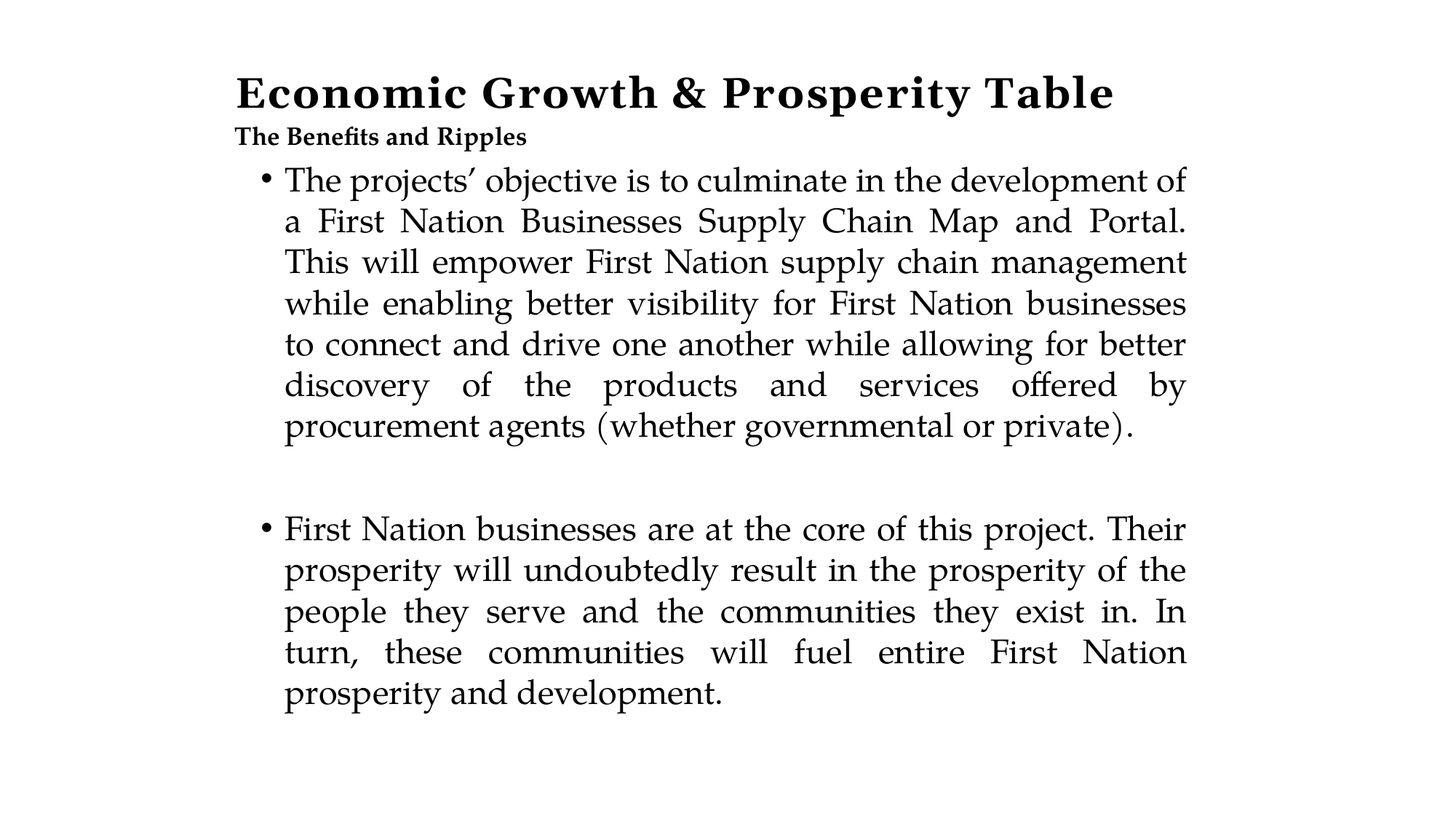

Economic Growth & Prosperity Table

The projects’ objective is to culminate in the development of a First Nation Businesses Supply Chain Map and Portal. This will empower First Nation supply chain management while enabling better visibility for First Nation businesses to connect and drive one another while allowing for better discovery of the products and services offered by procurement agents (whether governmental or private).

First Nation businesses are at the core of this project. Their prosperity will undoubtedly result in the prosperity of the people they serve and the communities they exist in. In turn, these communities will fuel entire First Nation prosperity and development.
# The Benefits and Ripples

Association of Iroquois and Allied Indians • Grand Council Treaty #3 • Independent First Nations • Nishnawbe Aski Nation • Anishinabek Nation •  Independent and Non-Affiliated First Nations